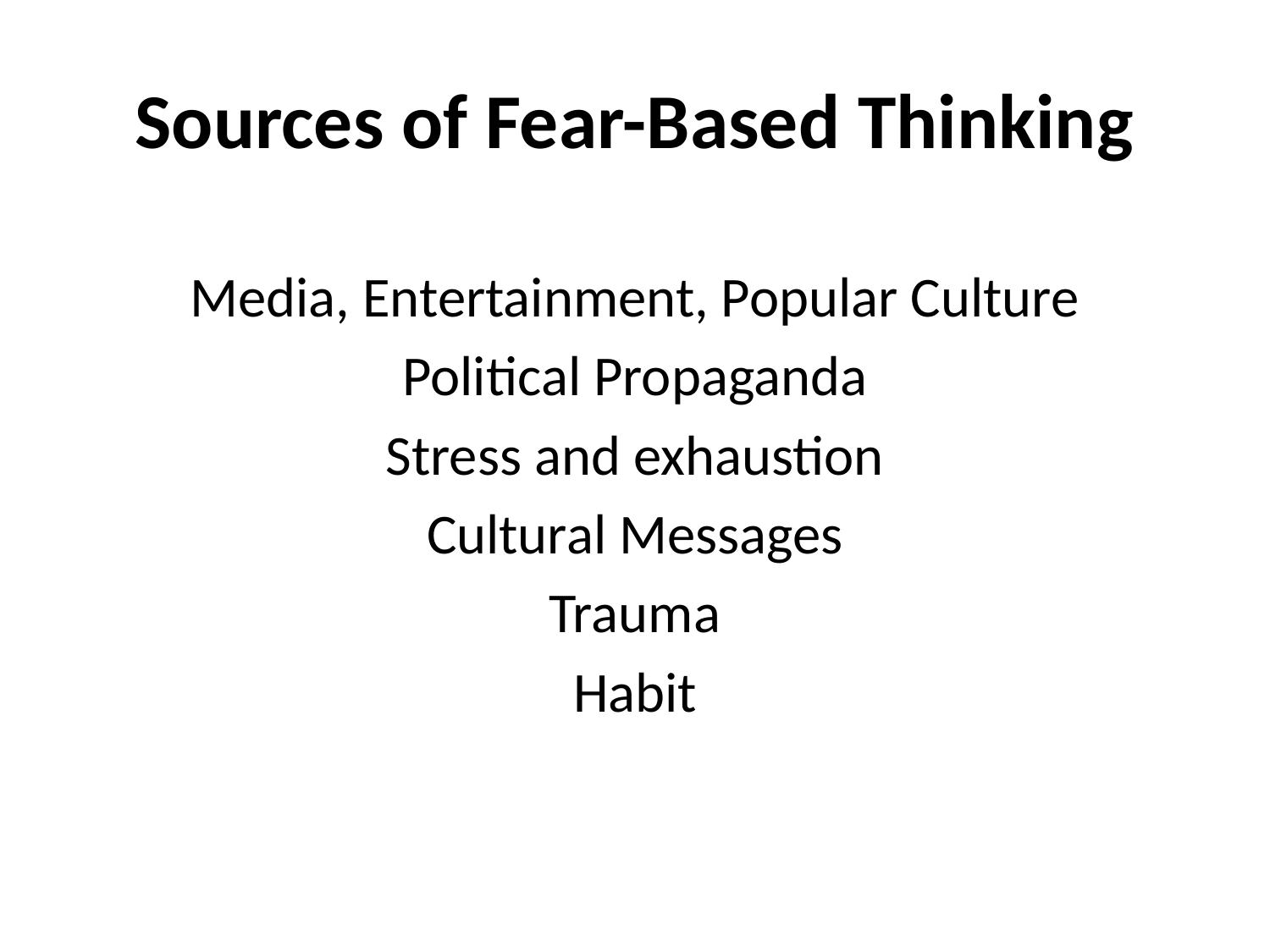

# Sources of Fear-Based Thinking
Media, Entertainment, Popular Culture
Political Propaganda
Stress and exhaustion
Cultural Messages
Trauma
Habit